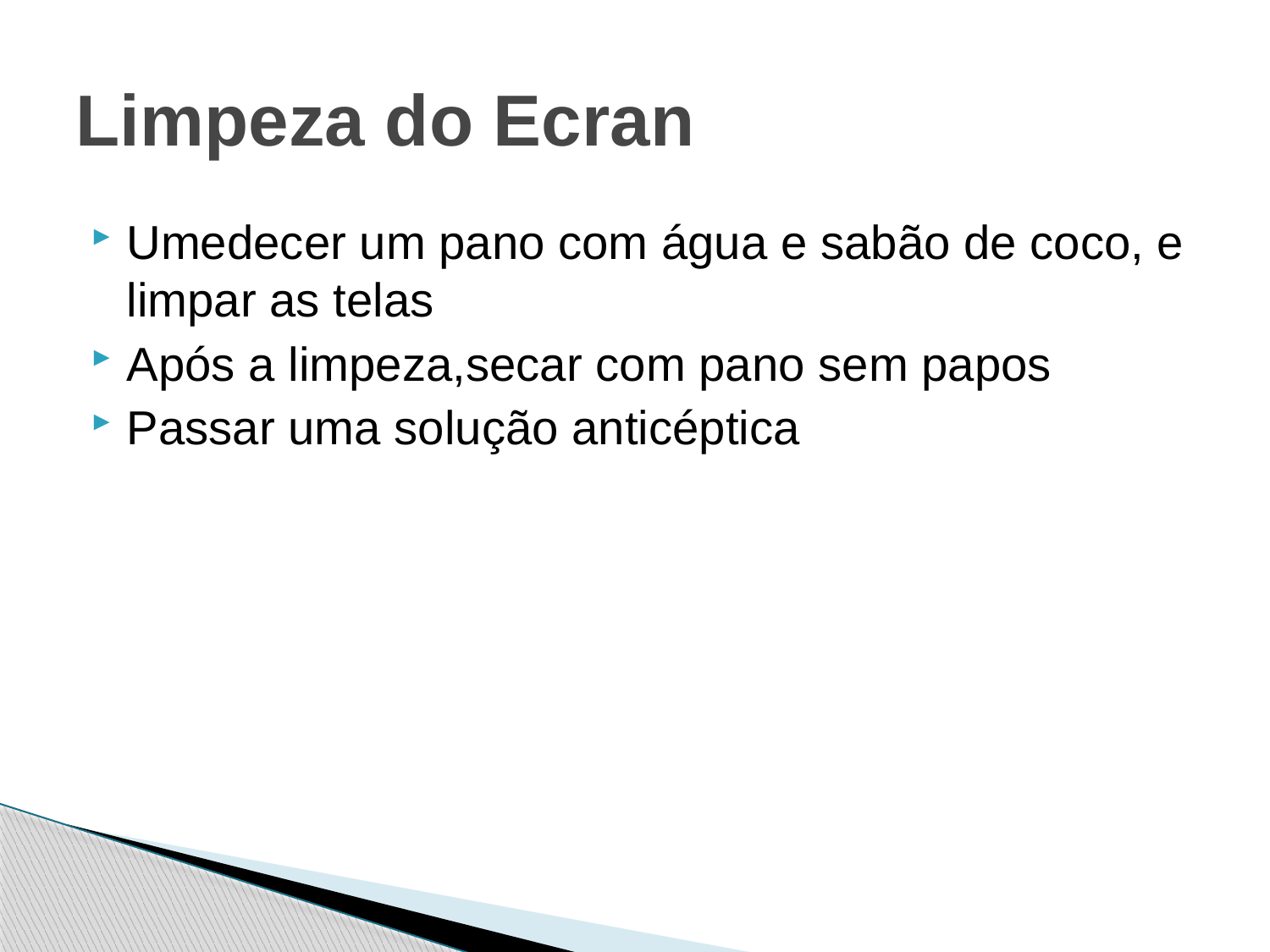

# Limpeza do Ecran
Umedecer um pano com água e sabão de coco, e limpar as telas
Após a limpeza,secar com pano sem papos
Passar uma solução anticéptica